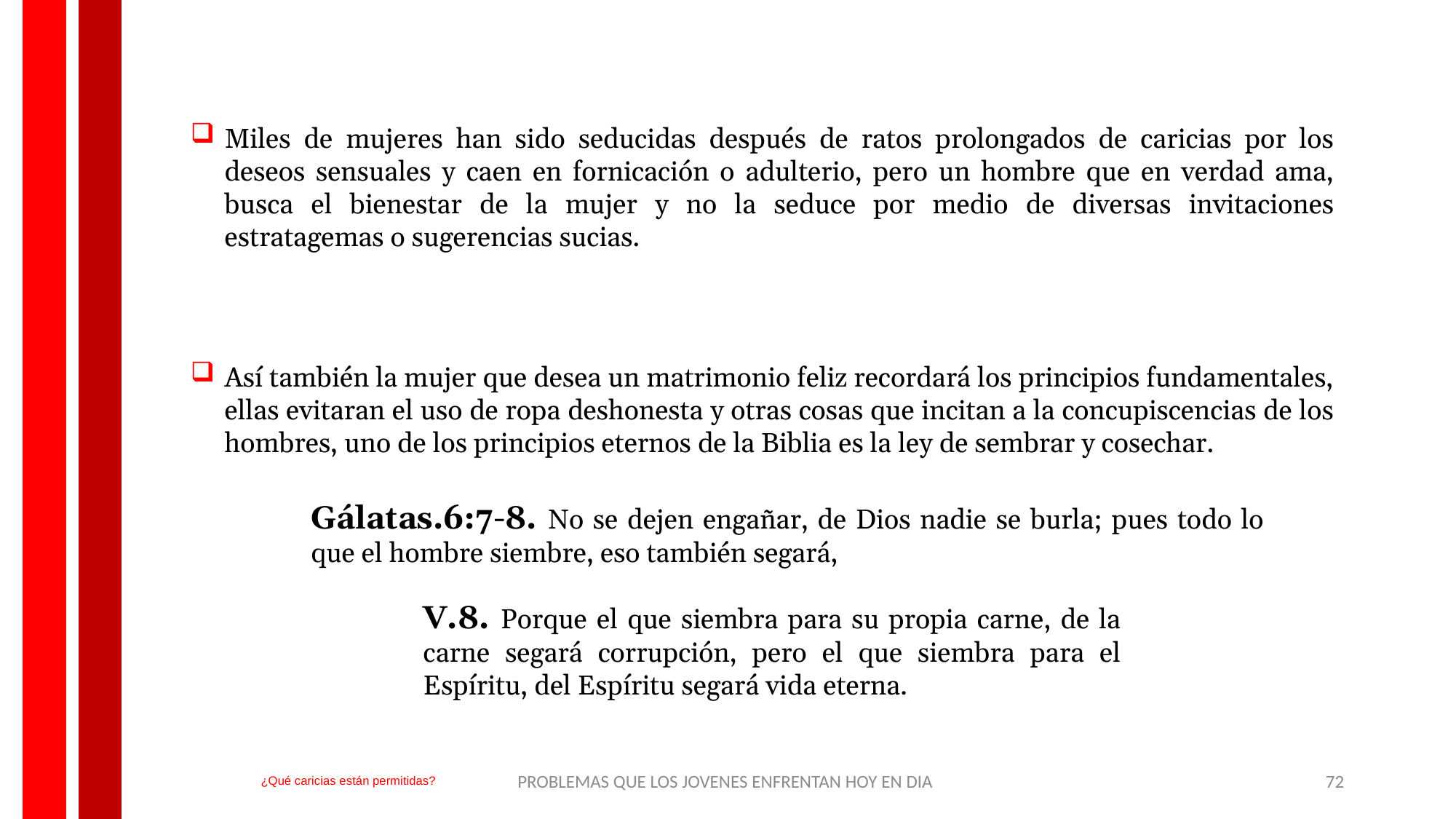

Miles de mujeres han sido seducidas después de ratos prolongados de caricias por los deseos sensuales y caen en fornicación o adulterio, pero un hombre que en verdad ama, busca el bienestar de la mujer y no la seduce por medio de diversas invitaciones estratagemas o sugerencias sucias.
Así también la mujer que desea un matrimonio feliz recordará los principios fundamentales, ellas evitaran el uso de ropa deshonesta y otras cosas que incitan a la concupiscencias de los hombres, uno de los principios eternos de la Biblia es la ley de sembrar y cosechar.

Gálatas.6:7-8. No se dejen engañar, de Dios nadie se burla; pues todo lo que el hombre siembre, eso también segará,
V.8. Porque el que siembra para su propia carne, de la carne segará corrupción, pero el que siembra para el Espíritu, del Espíritu segará vida eterna.
PROBLEMAS QUE LOS JOVENES ENFRENTAN HOY EN DIA
72
¿Qué caricias están permitidas?